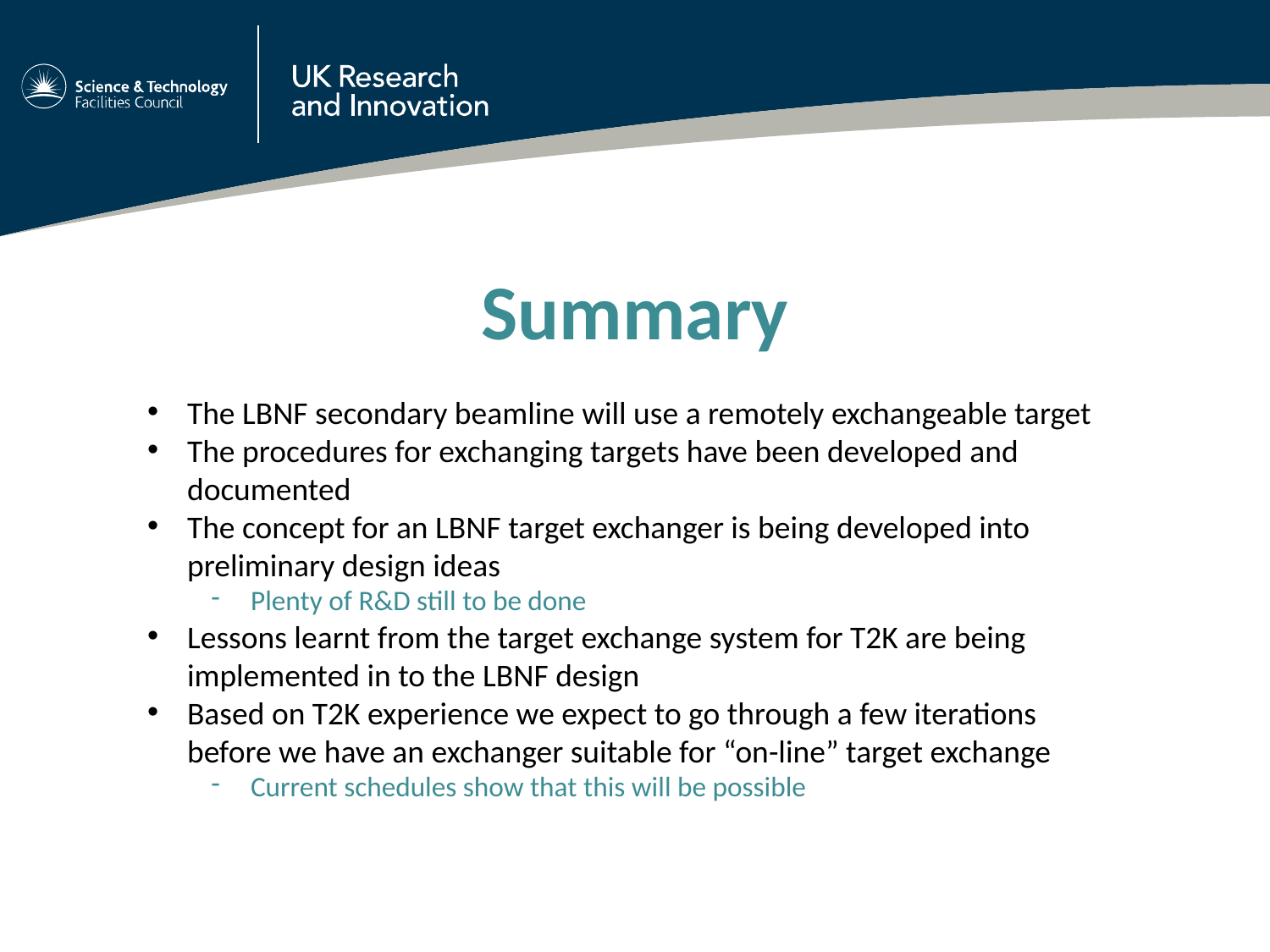

Summary
The LBNF secondary beamline will use a remotely exchangeable target
The procedures for exchanging targets have been developed and documented
The concept for an LBNF target exchanger is being developed into preliminary design ideas
Plenty of R&D still to be done
Lessons learnt from the target exchange system for T2K are being implemented in to the LBNF design
Based on T2K experience we expect to go through a few iterations before we have an exchanger suitable for “on-line” target exchange
Current schedules show that this will be possible